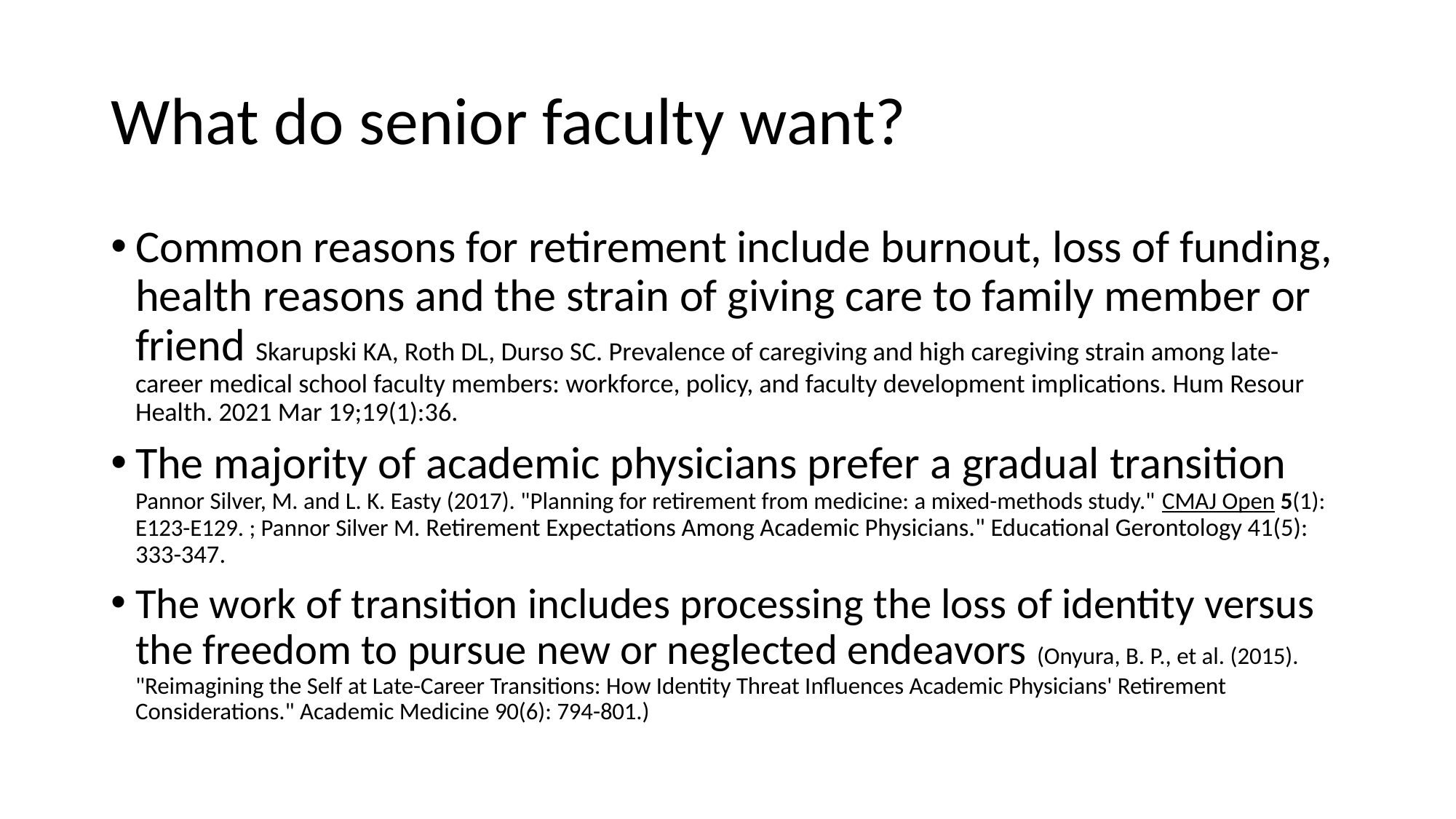

# What do senior faculty want?
Common reasons for retirement include burnout, loss of funding, health reasons and the strain of giving care to family member or friend Skarupski KA, Roth DL, Durso SC. Prevalence of caregiving and high caregiving strain among late-career medical school faculty members: workforce, policy, and faculty development implications. Hum Resour Health. 2021 Mar 19;19(1):36.
The majority of academic physicians prefer a gradual transition Pannor Silver, M. and L. K. Easty (2017). "Planning for retirement from medicine: a mixed-methods study." CMAJ Open 5(1): E123-E129. ; Pannor Silver M. Retirement Expectations Among Academic Physicians." Educational Gerontology 41(5): 333-347.
The work of transition includes processing the loss of identity versus the freedom to pursue new or neglected endeavors (Onyura, B. P., et al. (2015). "Reimagining the Self at Late-Career Transitions: How Identity Threat Influences Academic Physicians' Retirement Considerations." Academic Medicine 90(6): 794-801.)